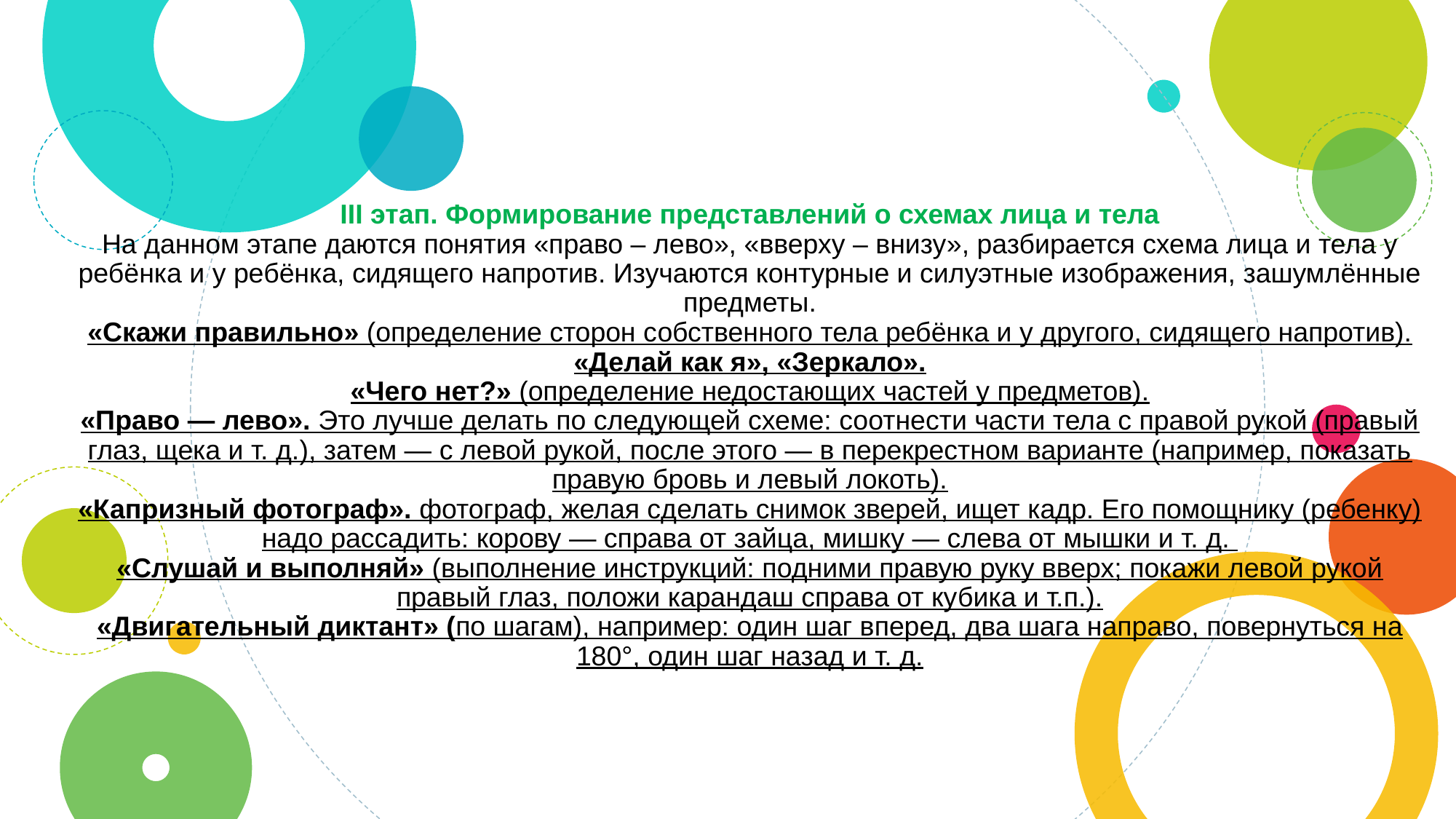

# III этап. Формирование представлений о схемах лица и тела На данном этапе даются понятия «право – лево», «вверху – внизу», разбирается схема лица и тела у ребёнка и у ребёнка, сидящего напротив. Изучаются контурные и силуэтные изображения, зашумлённые предметы. «Скажи правильно» (определение сторон собственного тела ребёнка и у другого, сидящего напротив). «Делай как я», «Зеркало». «Чего нет?» (определение недостающих частей у предметов). «Право — лево». Это лучше делать по следующей схеме: соотнести части тела с правой рукой (правый глаз, щека и т. д.), затем — с левой рукой, после этого — в перекрестном варианте (например, показать правую бровь и левый локоть). «Капризный фотограф». фотограф, желая сделать снимок зверей, ищет кадр. Его помощнику (ребенку) надо рассадить: корову — справа от зайца, мишку — слева от мышки и т. д. «Слушай и выполняй» (выполнение инструкций: подними правую руку вверх; покажи левой рукой правый глаз, положи карандаш справа от кубика и т.п.). «Двигательный диктант» (по шагам), например: один шаг вперед, два шага направо, повернуться на 180°, один шаг назад и т. д.